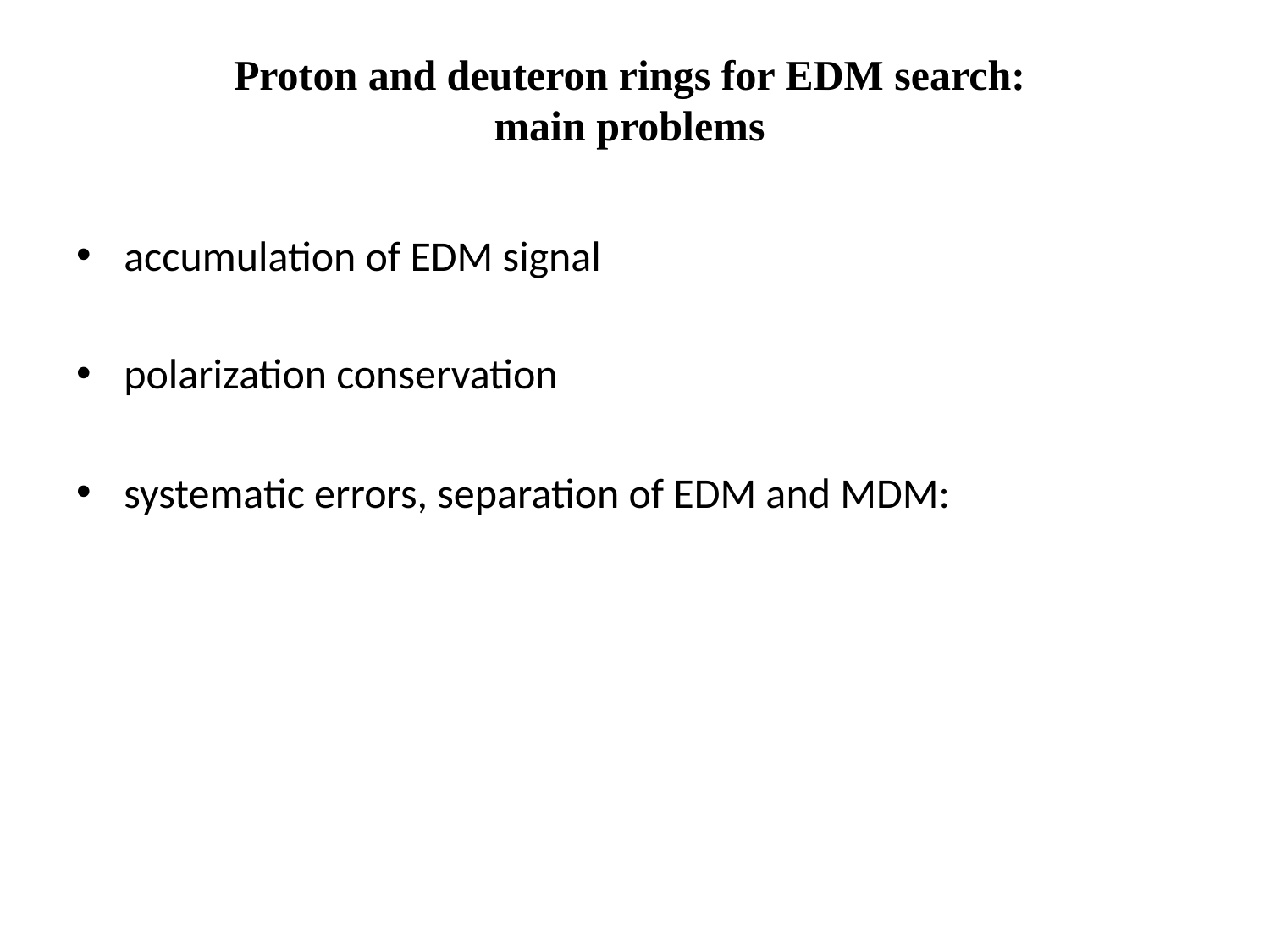

# Proton and deuteron rings for EDM search: main problems
accumulation of EDM signal

polarization conservation

systematic errors, separation of EDM and MDM: